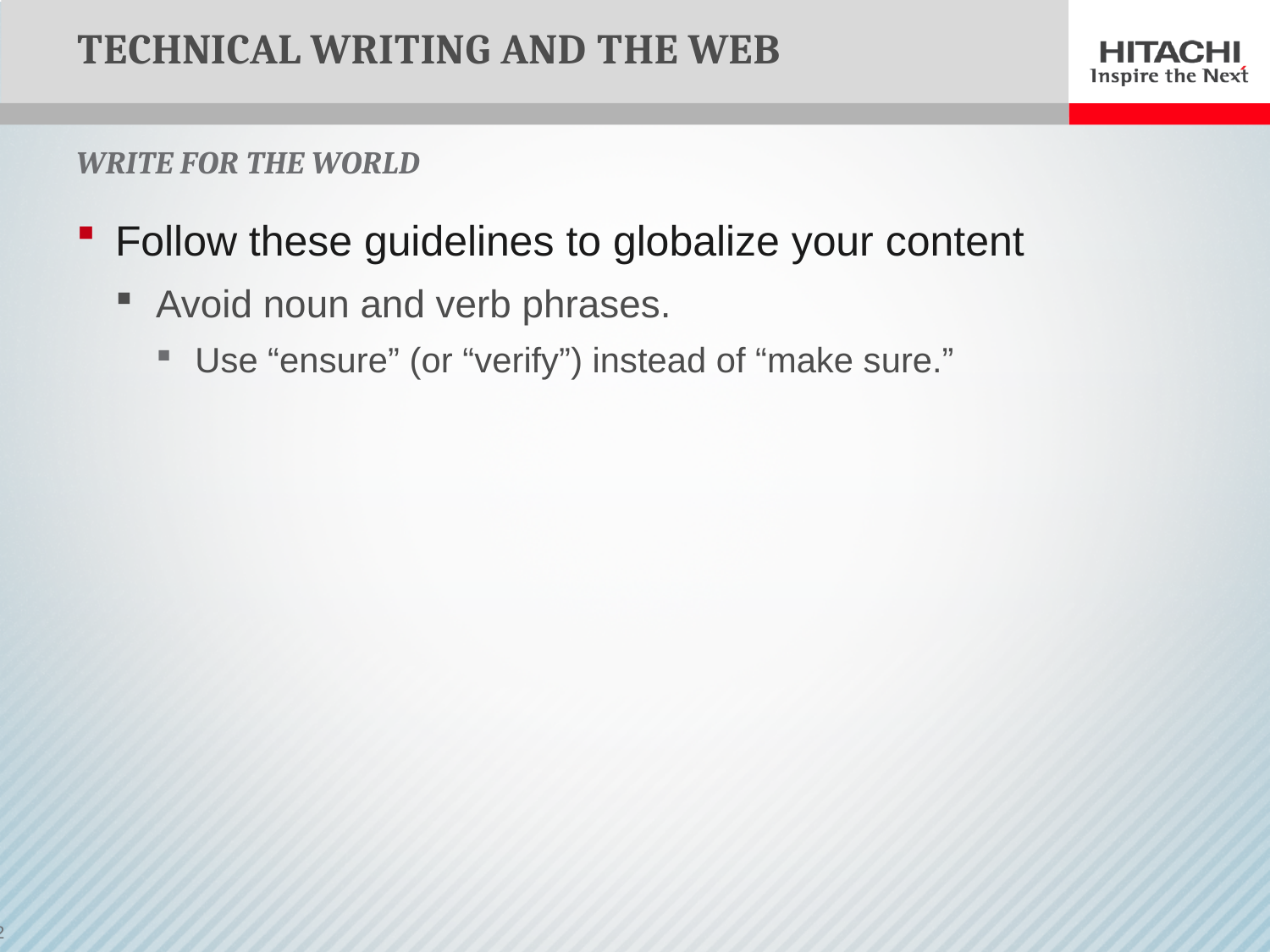

# Technical Writing and the Web
Write for the World
Follow these guidelines to globalize your content
Avoid noun and verb phrases.
Use “ensure” (or “verify”) instead of “make sure.”